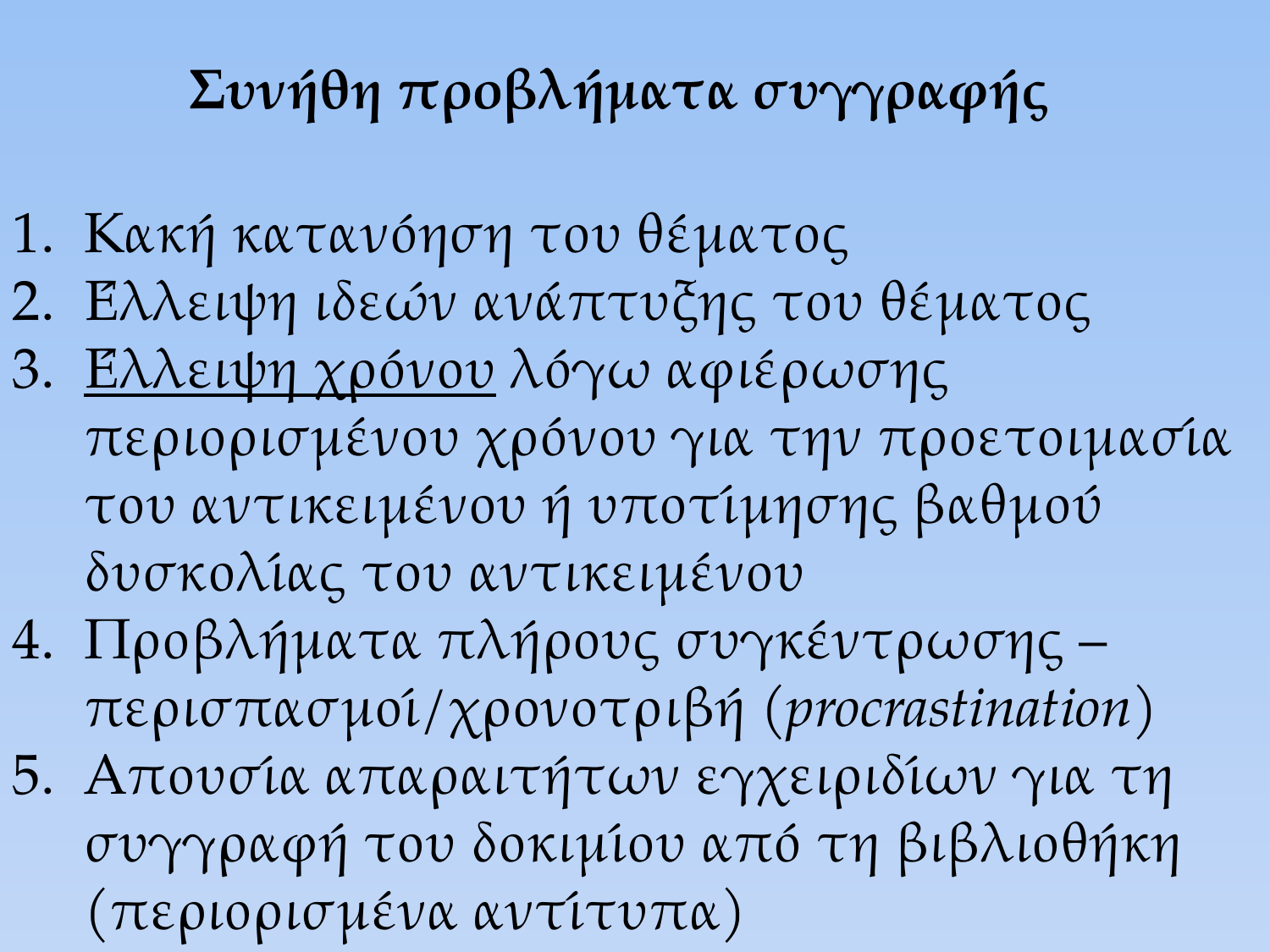

# Συνήθη προβλήματα συγγραφής

Κακή κατανόηση του θέματος
Έλλειψη ιδεών ανάπτυξης του θέματος
Έλλειψη χρόνου λόγω αφιέρωσης περιορισμένου χρόνου για την προετοιμασία του αντικειμένου ή υποτίμησης βαθμού δυσκολίας του αντικειμένου
Προβλήματα πλήρους συγκέντρωσης – περισπασμοί/χρονοτριβή (procrastination)
Απουσία απαραιτήτων εγχειριδίων για τη συγγραφή του δοκιμίου από τη βιβλιοθήκη (περιορισμένα αντίτυπα)